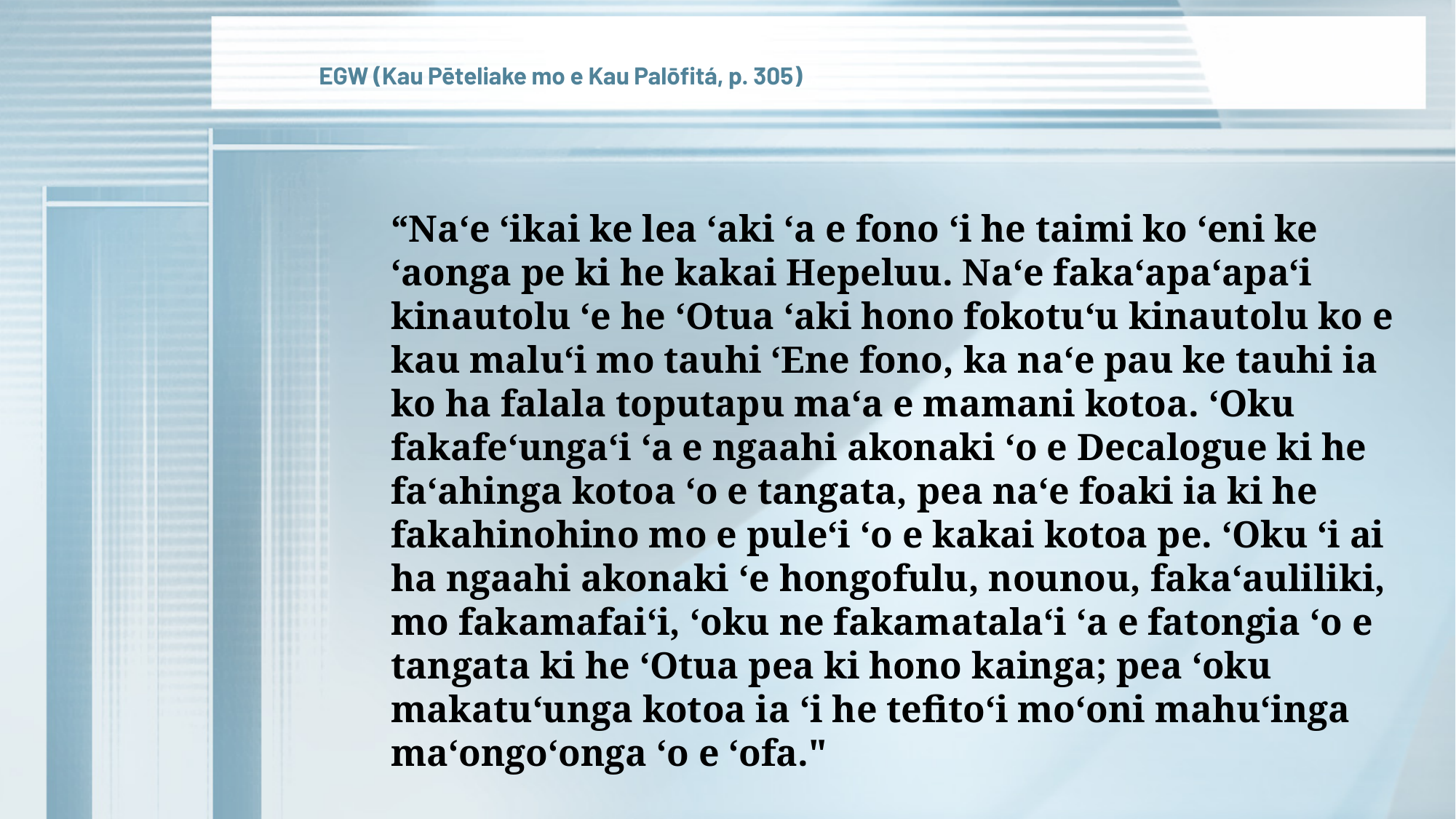

EGW (Kau Pēteliake mo e Kau Palōfitá, p. 305)
“Naʻe ʻikai ke lea ʻaki ʻa e fono ʻi he taimi ko ʻeni ke ʻaonga pe ki he kakai Hepeluu. Naʻe fakaʻapaʻapaʻi kinautolu ʻe he ʻOtua ʻaki hono fokotuʻu kinautolu ko e kau maluʻi mo tauhi ʻEne fono, ka naʻe pau ke tauhi ia ko ha falala toputapu maʻa e mamani kotoa. ʻOku fakafeʻungaʻi ʻa e ngaahi akonaki ʻo e Decalogue ki he faʻahinga kotoa ʻo e tangata, pea naʻe foaki ia ki he fakahinohino mo e puleʻi ʻo e kakai kotoa pe. ʻOku ʻi ai ha ngaahi akonaki ʻe hongofulu, nounou, fakaʻauliliki, mo fakamafaiʻi, ʻoku ne fakamatalaʻi ʻa e fatongia ʻo e tangata ki he ʻOtua pea ki hono kainga; pea ʻoku makatuʻunga kotoa ia ʻi he tefitoʻi moʻoni mahuʻinga maʻongoʻonga ʻo e ʻofa."